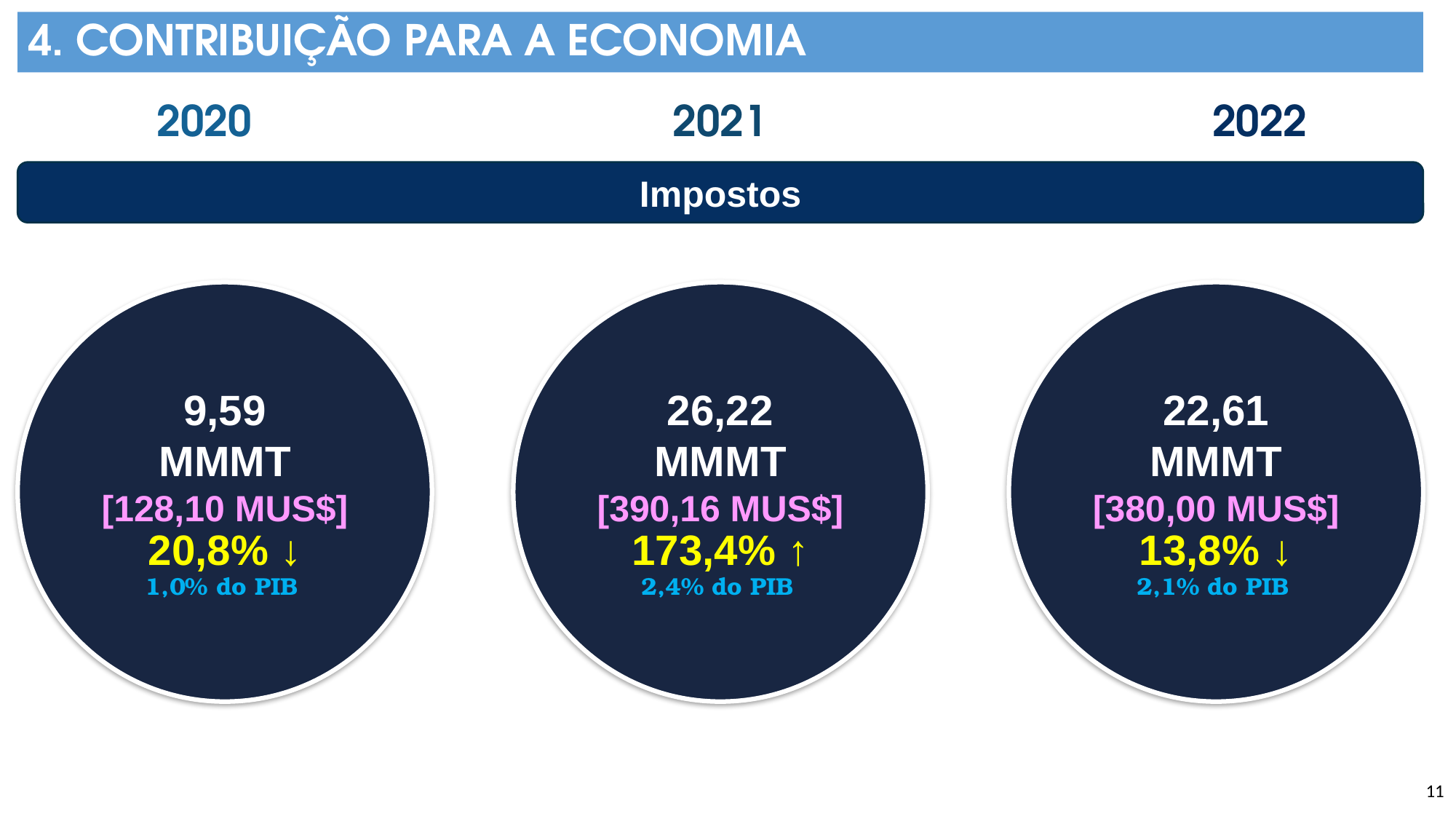

# 4. Contribuição para a Economia
2020
2021
2022
Impostos
26,22
MMMT
[390,16 MUS$]
173,4% ↑
2,4% do PIB
9,59
MMMT
[128,10 MUS$]
20,8% ↓
1,0% do PIB
22,61
MMMT
[380,00 MUS$]
13,8% ↓
2,1% do PIB
11